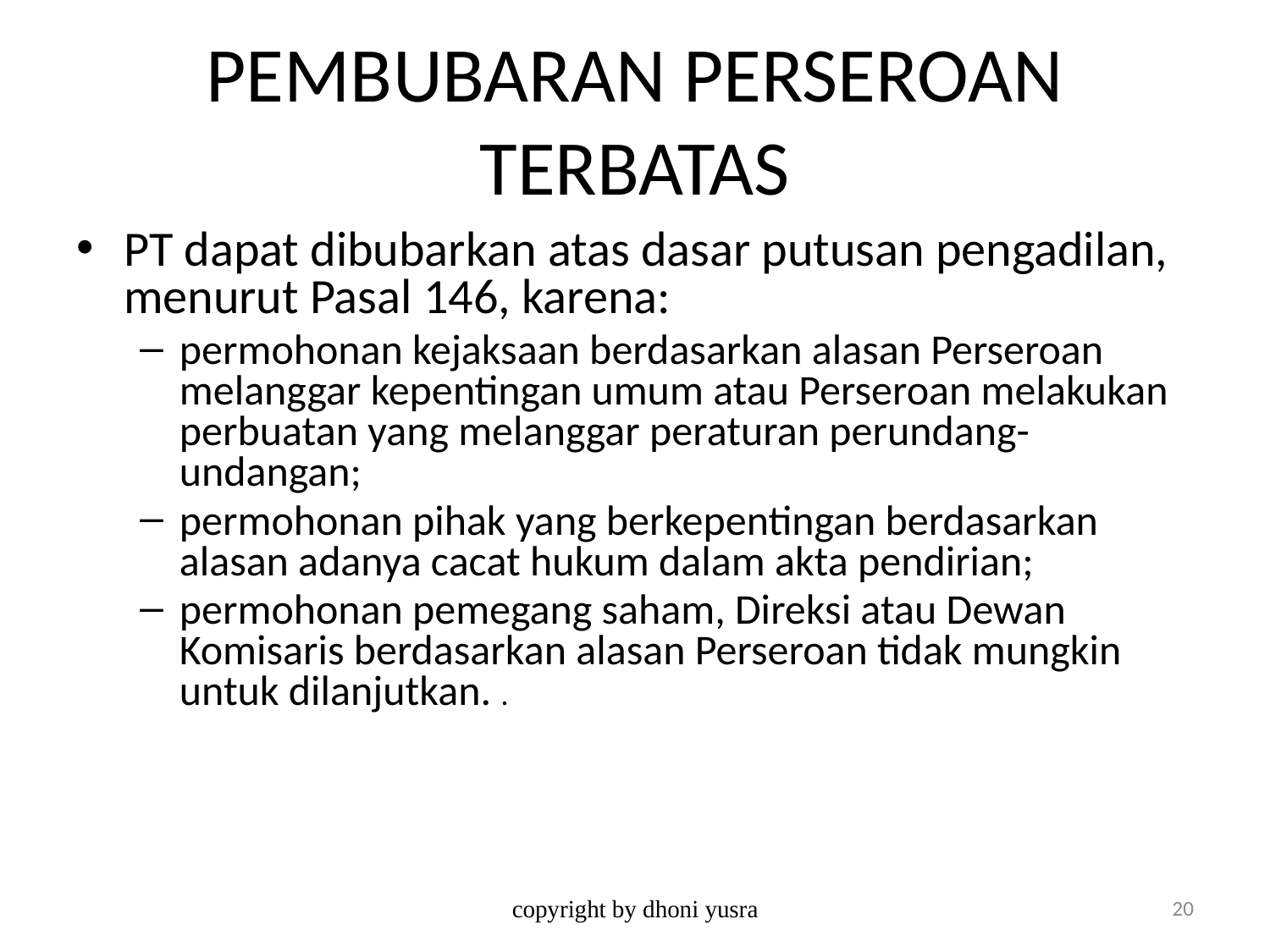

# PEMBUBARAN PERSEROAN TERBATAS
PT dapat dibubarkan atas dasar putusan pengadilan, menurut Pasal 146, karena:
permohonan kejaksaan berdasarkan alasan Perseroan melanggar kepentingan umum atau Perseroan melakukan perbuatan yang melanggar peraturan perundang-undangan;
permohonan pihak yang berkepentingan berdasarkan alasan adanya cacat hukum dalam akta pendirian;
permohonan pemegang saham, Direksi atau Dewan Komisaris berdasarkan alasan Perseroan tidak mungkin untuk dilanjutkan. .
copyright by dhoni yusra
20